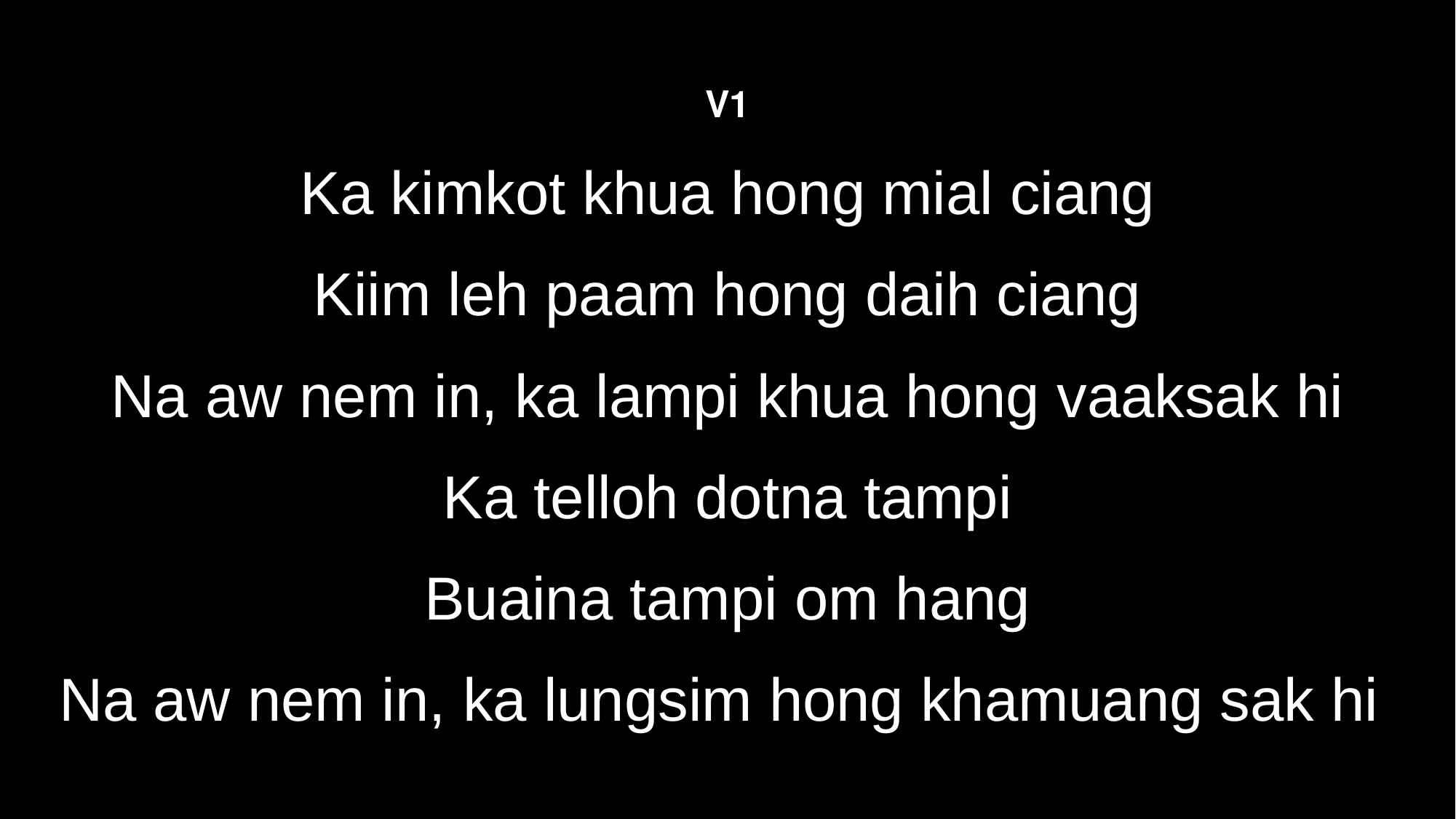

V1
Ka kimkot khua hong mial ciang
Kiim leh paam hong daih ciang
Na aw nem in, ka lampi khua hong vaaksak hi
Ka telloh dotna tampi
Buaina tampi om hang
Na aw nem in, ka lungsim hong khamuang sak hi